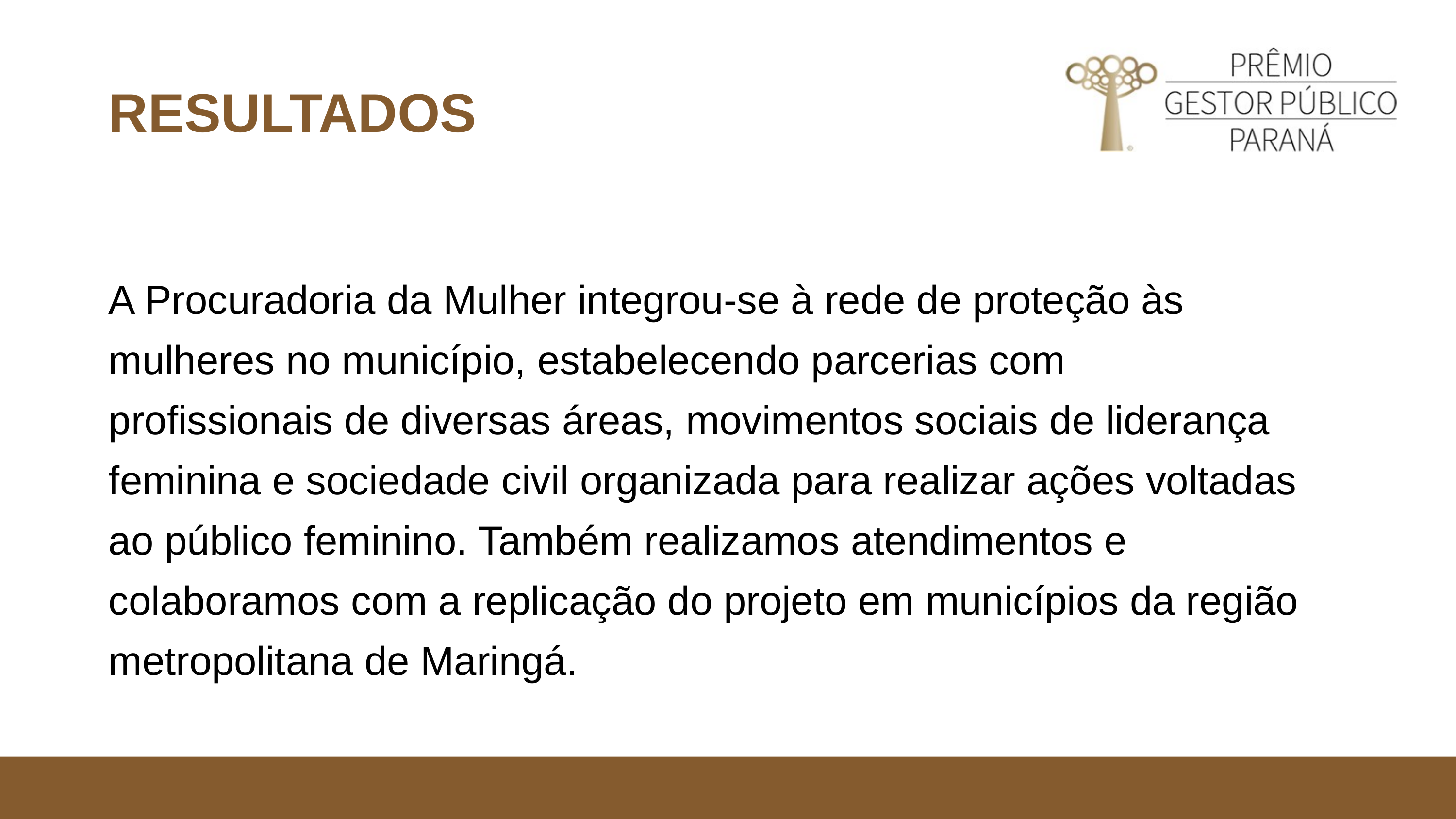

RESULTADOS
A Procuradoria da Mulher integrou-se à rede de proteção às mulheres no município, estabelecendo parcerias com profissionais de diversas áreas, movimentos sociais de liderança feminina e sociedade civil organizada para realizar ações voltadas ao público feminino. Também realizamos atendimentos e colaboramos com a replicação do projeto em municípios da região metropolitana de Maringá.